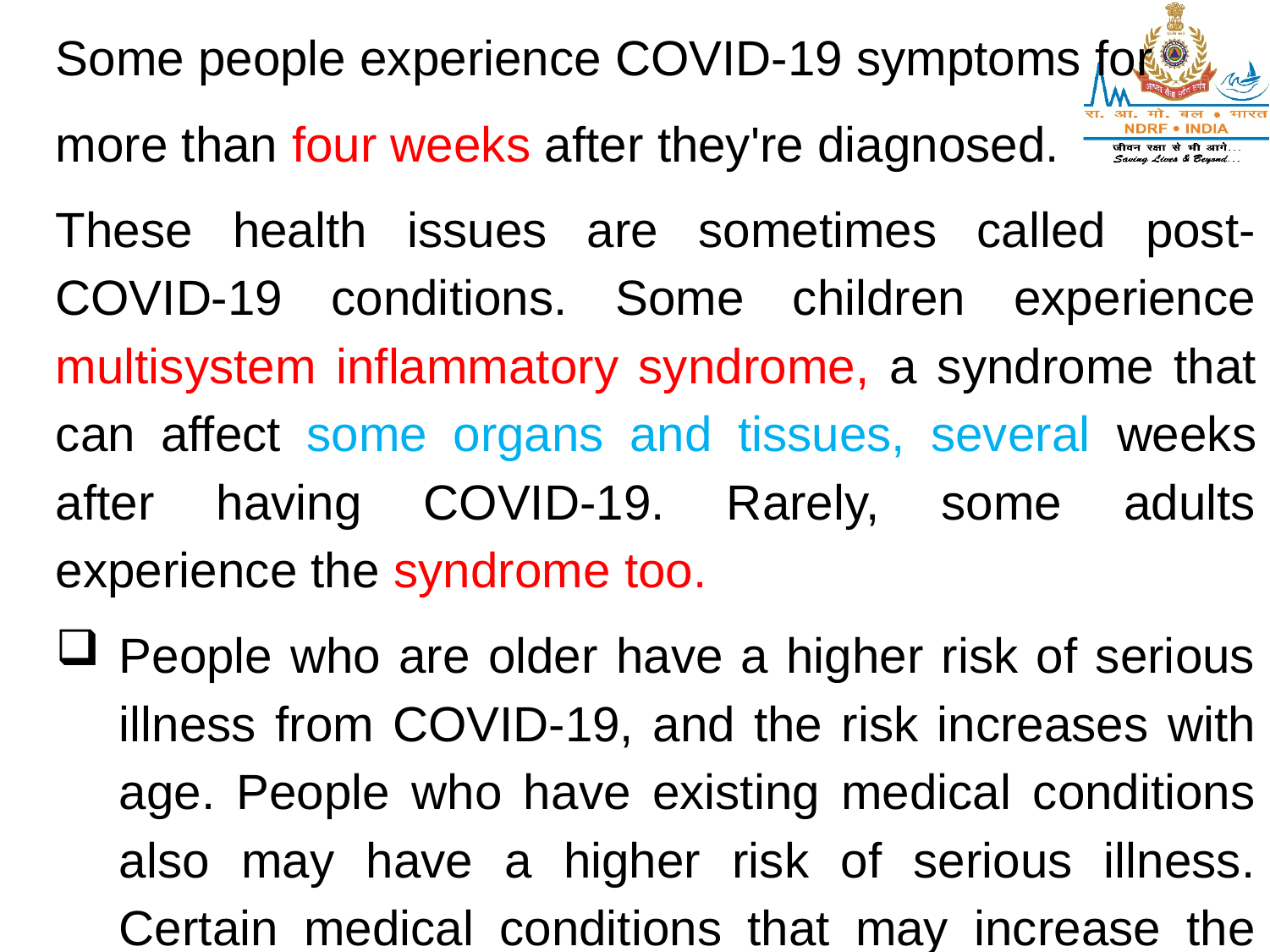

Some people experience COVID-19 symptoms for
more than four weeks after they're diagnosed.
These health issues are sometimes called post-COVID-19 conditions. Some children experience multisystem inflammatory syndrome, a syndrome that can affect some organs and tissues, several weeks after having COVID-19. Rarely, some adults experience the syndrome too.
People who are older have a higher risk of serious illness from COVID-19, and the risk increases with age. People who have existing medical conditions also may have a higher risk of serious illness. Certain medical conditions that may increase the risk of serious illness from COVID-19 include: